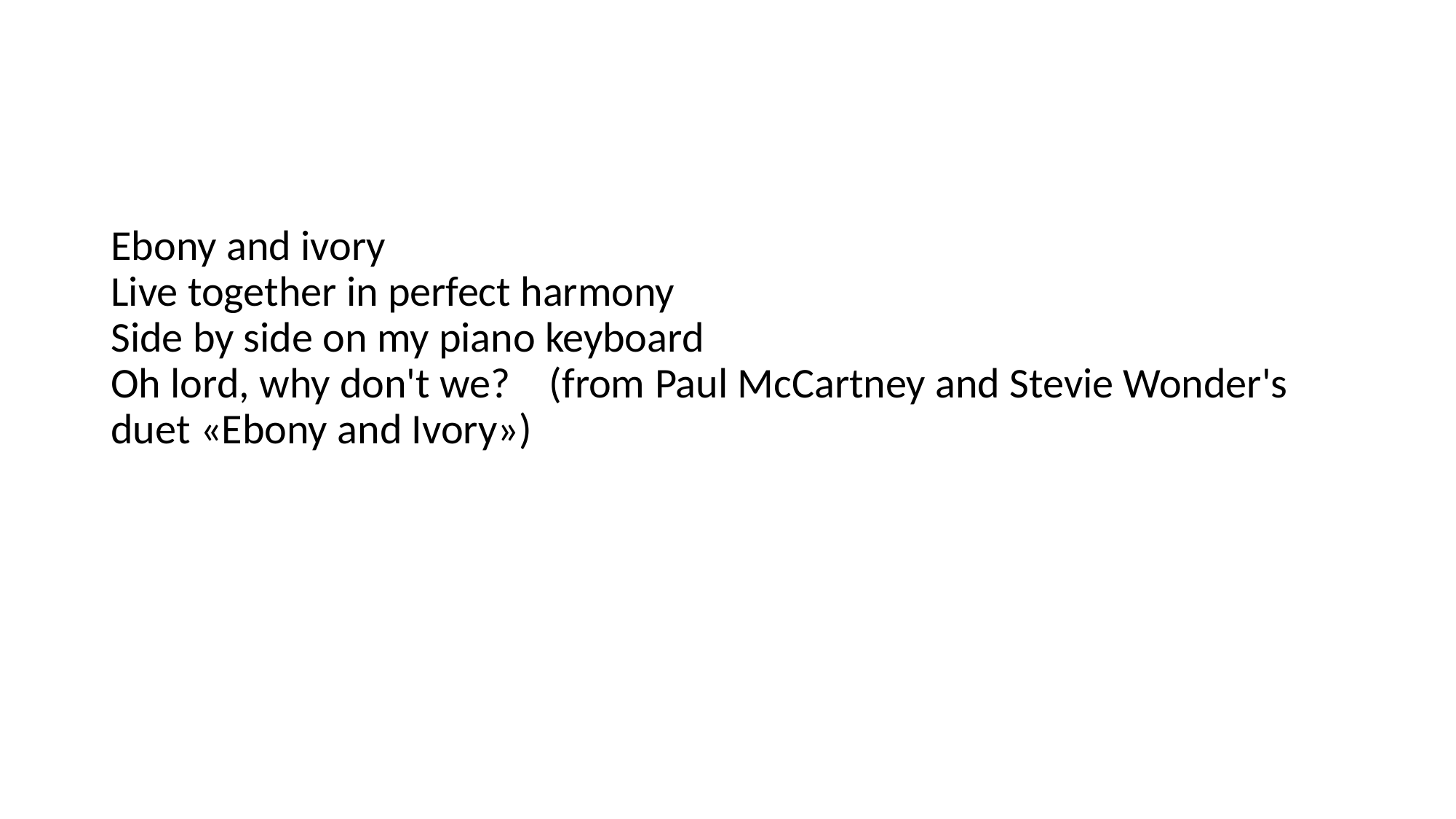

Ebony and ivory
Live together in perfect harmony
Side by side on my piano keyboard
Oh lord, why don't we?    (from Paul McCartney and Stevie Wonder's duet «Ebony and Ivory»)